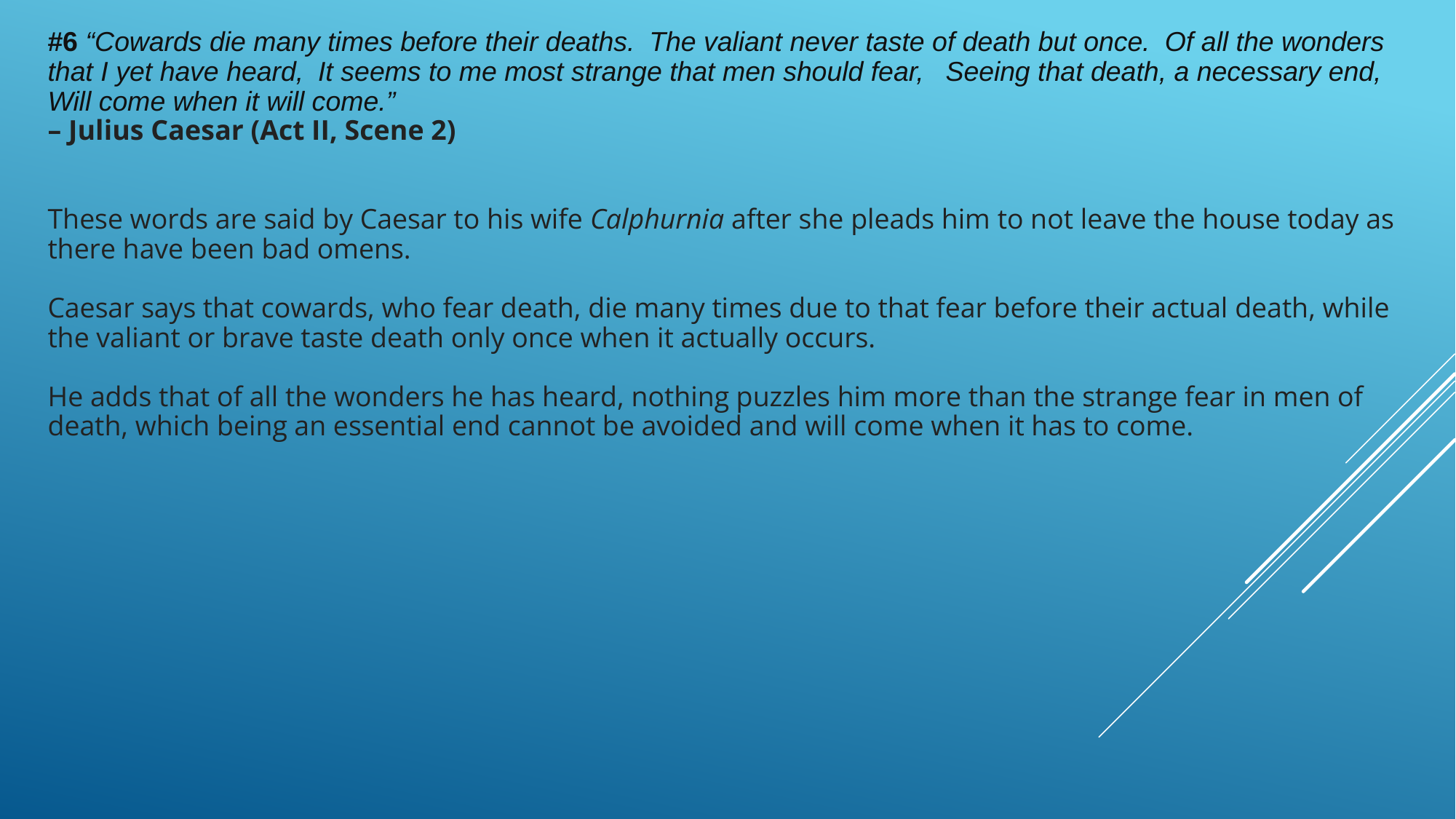

#6 “Cowards die many times before their deaths.  The valiant never taste of death but once.  Of all the wonders that I yet have heard,  It seems to me most strange that men should fear,   Seeing that death, a necessary end,  Will come when it will come.”
– Julius Caesar (Act II, Scene 2)

These words are said by Caesar to his wife Calphurnia after she pleads him to not leave the house today as there have been bad omens.

Caesar says that cowards, who fear death, die many times due to that fear before their actual death, while the valiant or brave taste death only once when it actually occurs.

He adds that of all the wonders he has heard, nothing puzzles him more than the strange fear in men of death, which being an essential end cannot be avoided and will come when it has to come.